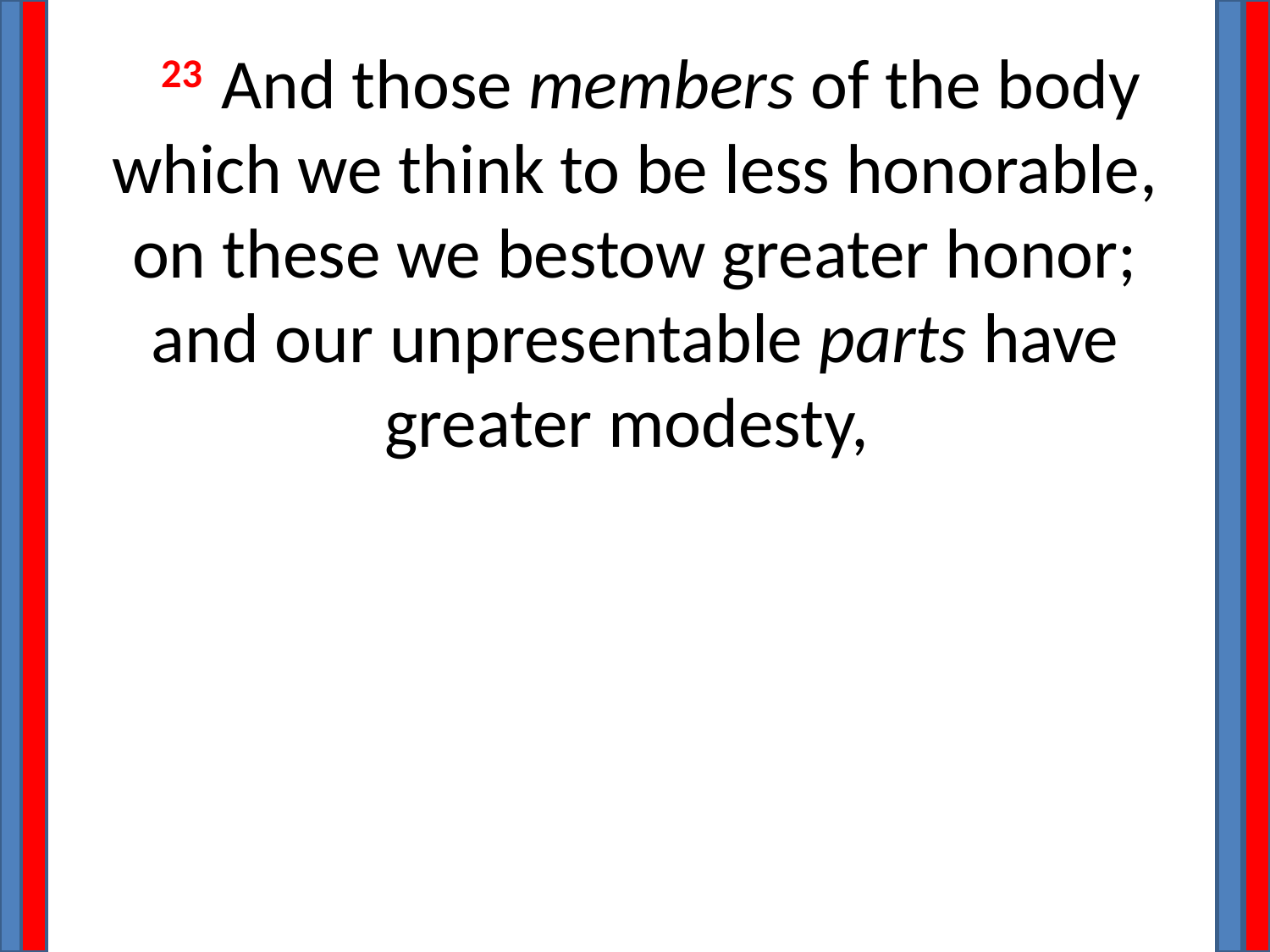

23  And those members of the body which we think to be less honorable, on these we bestow greater honor; and our unpresentable parts have greater modesty,